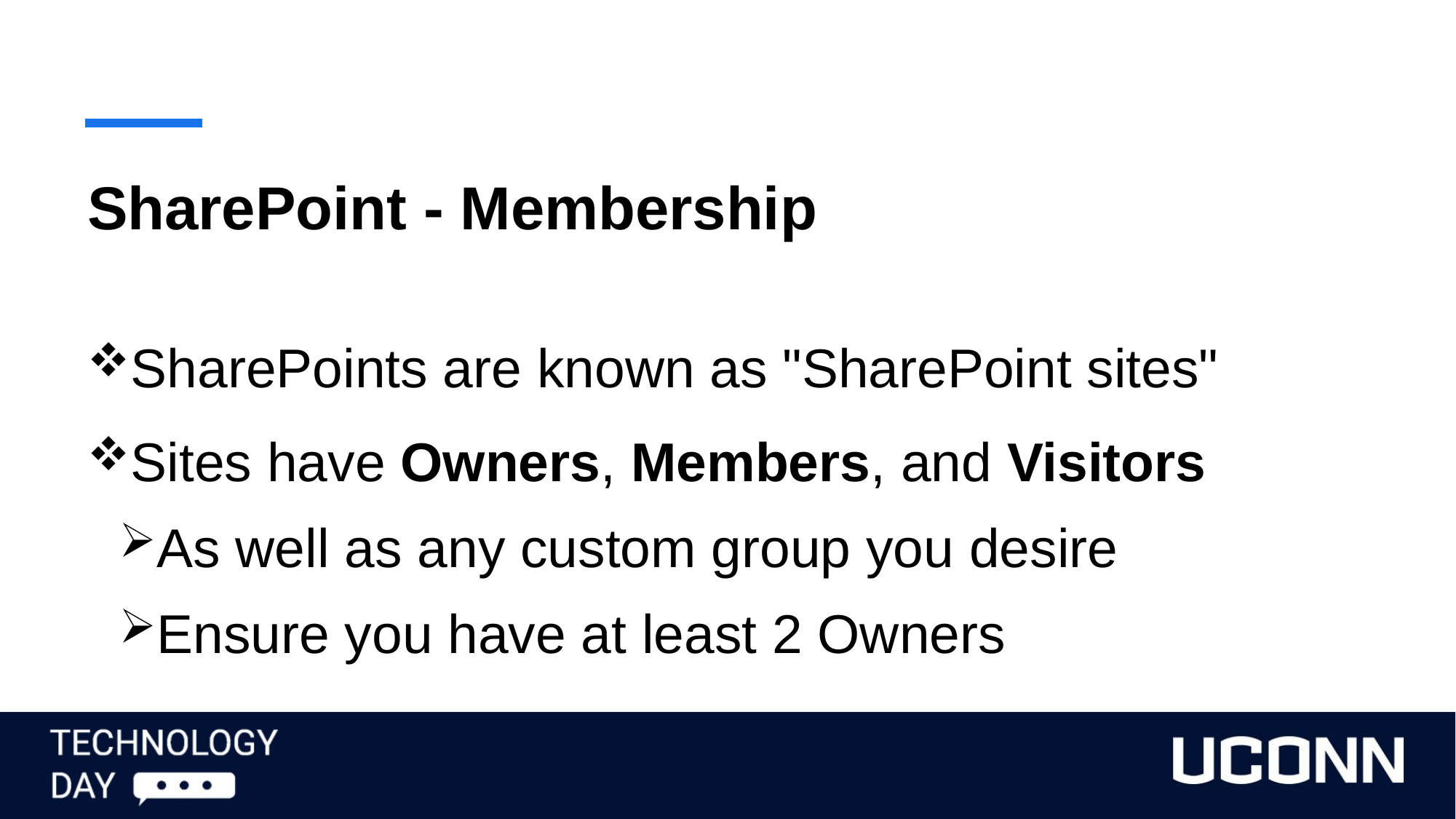

# SharePoint - Membership
SharePoints are known as "SharePoint sites"
Sites have Owners, Members, and Visitors
As well as any custom group you desire
Ensure you have at least 2 Owners